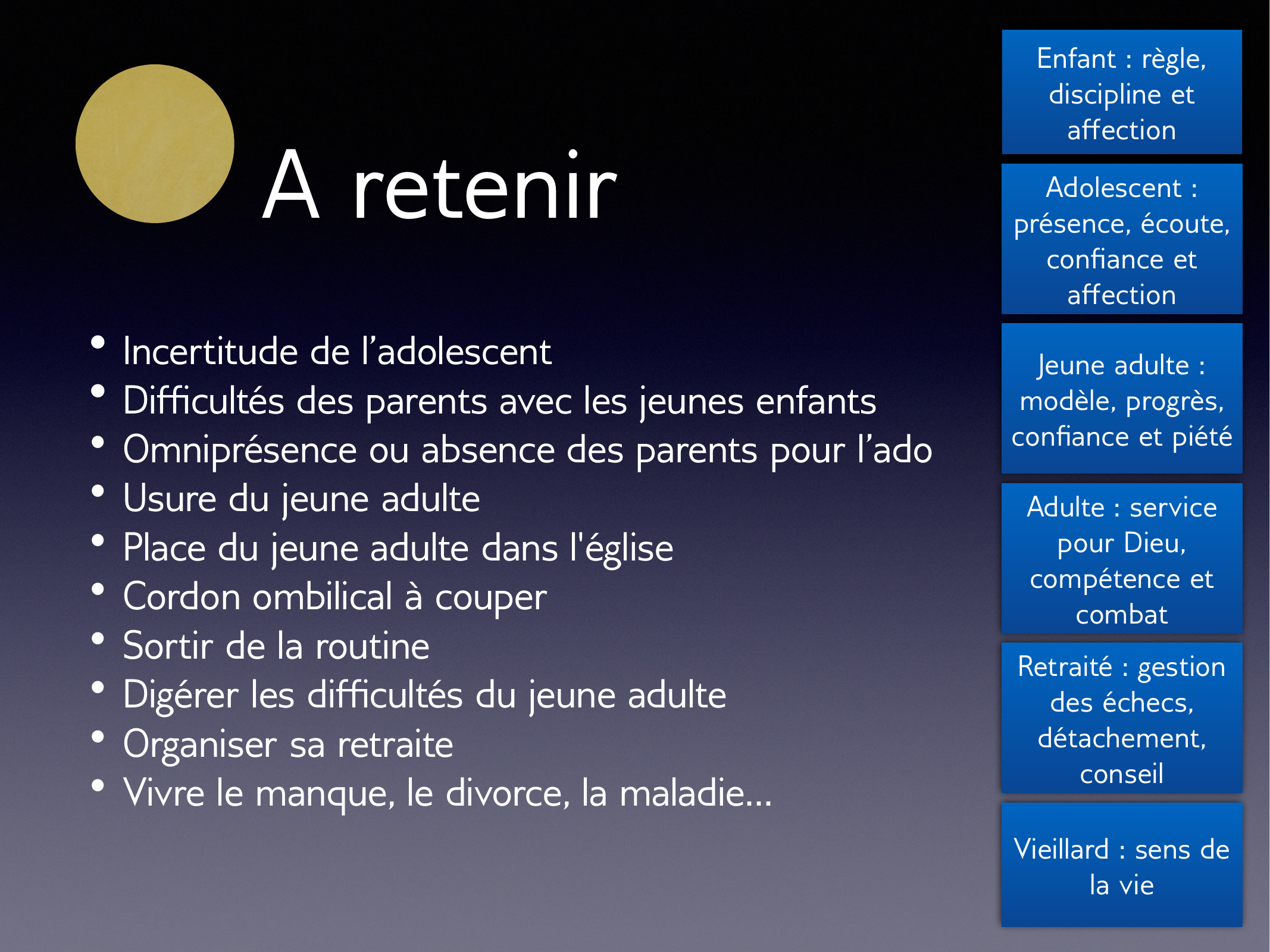

Enfant : règle, discipline et affection
# A retenir

Adolescent : présence, écoute, confiance et affection
Incertitude de l’adolescent
Difficultés des parents avec les jeunes enfants
Omniprésence ou absence des parents pour l’ado
Usure du jeune adulte
Place du jeune adulte dans l'église
Cordon ombilical à couper
Sortir de la routine
Digérer les difficultés du jeune adulte
Organiser sa retraite
Vivre le manque, le divorce, la maladie…
Jeune adulte : modèle, progrès, confiance et piété
Adulte : service pour Dieu, compétence et combat
Retraité : gestion des échecs, détachement, conseil
Vieillard : sens de la vie